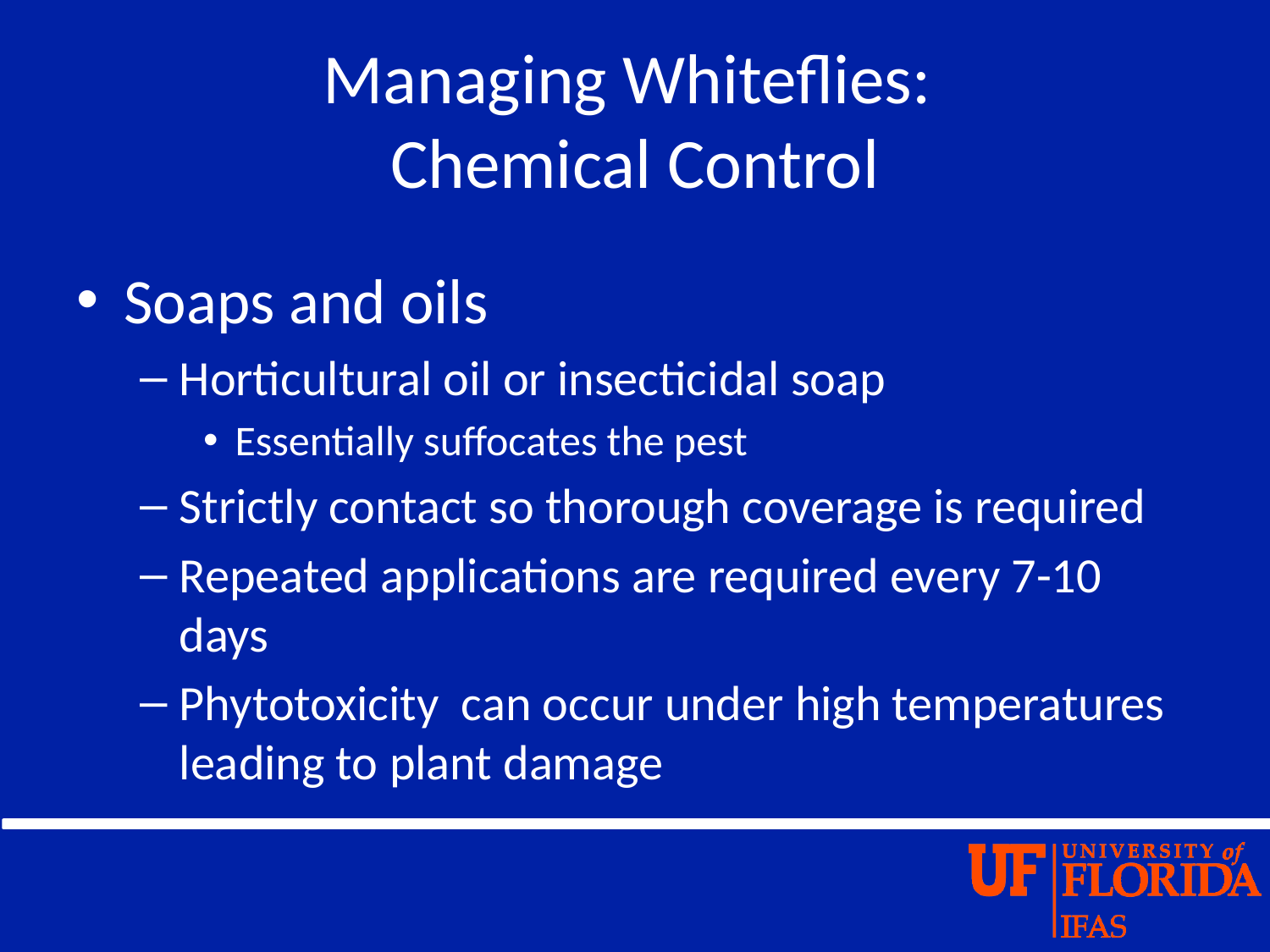

# Managing Whiteflies: Chemical Control
Soaps and oils
Horticultural oil or insecticidal soap
Essentially suffocates the pest
Strictly contact so thorough coverage is required
Repeated applications are required every 7-10 days
Phytotoxicity  can occur under high temperatures leading to plant damage